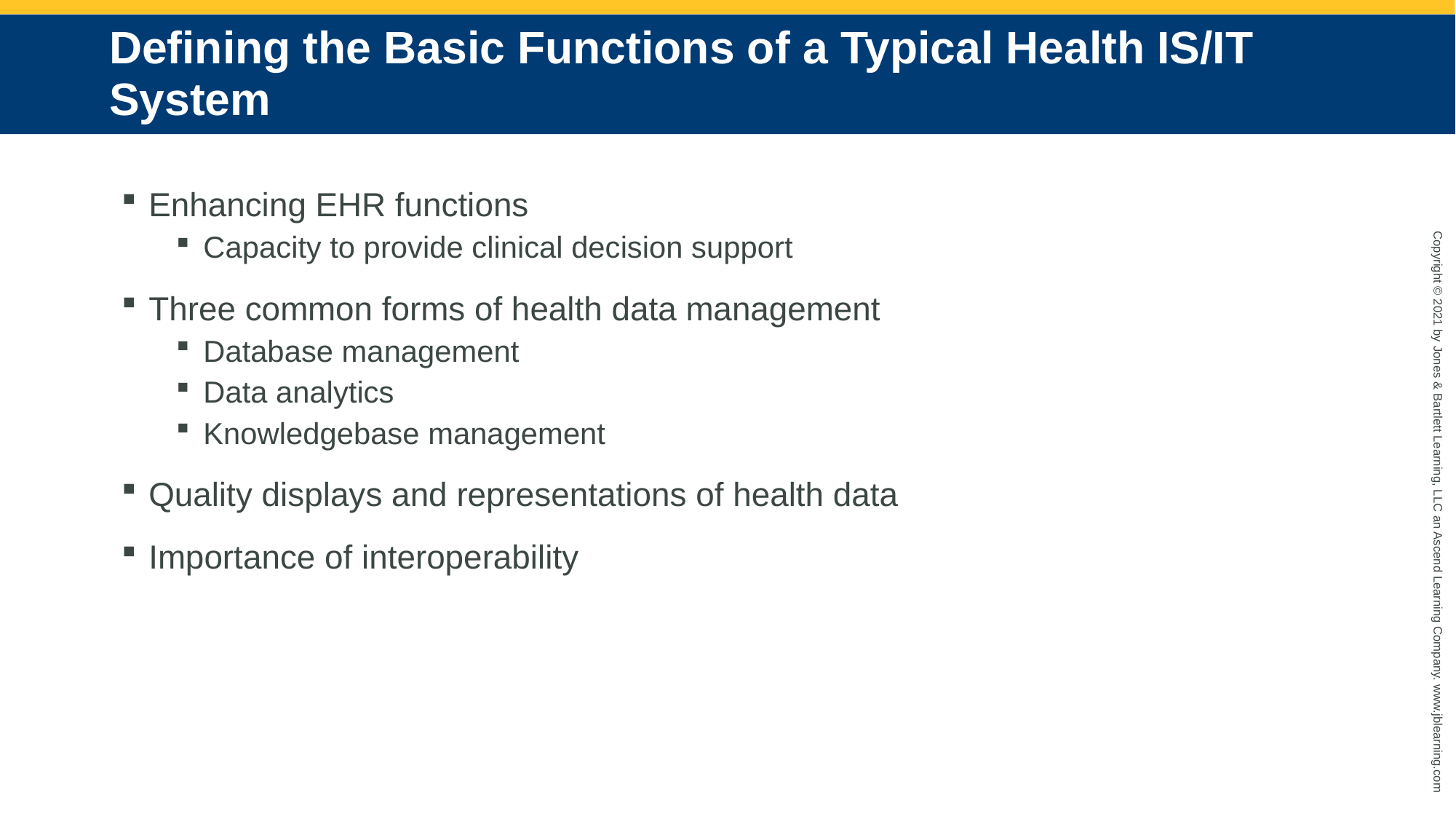

# Defining the Basic Functions of a Typical Health IS/IT System
Enhancing EHR functions
Capacity to provide clinical decision support
Three common forms of health data management
Database management
Data analytics
Knowledgebase management
Quality displays and representations of health data
Importance of interoperability